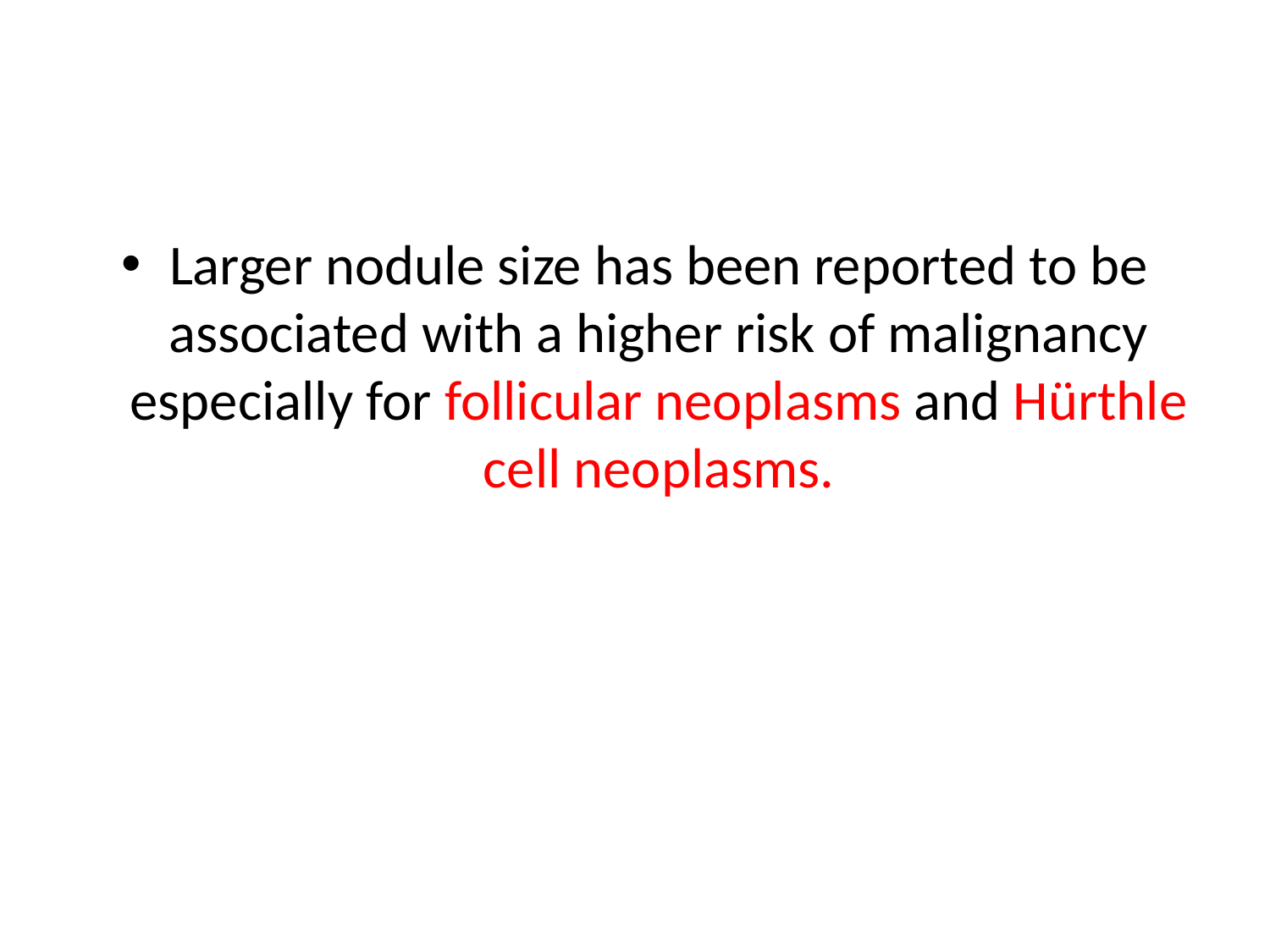

#
Larger nodule size has been reported to be associated with a higher risk of malignancy especially for follicular neoplasms and Hürthle cell neoplasms.